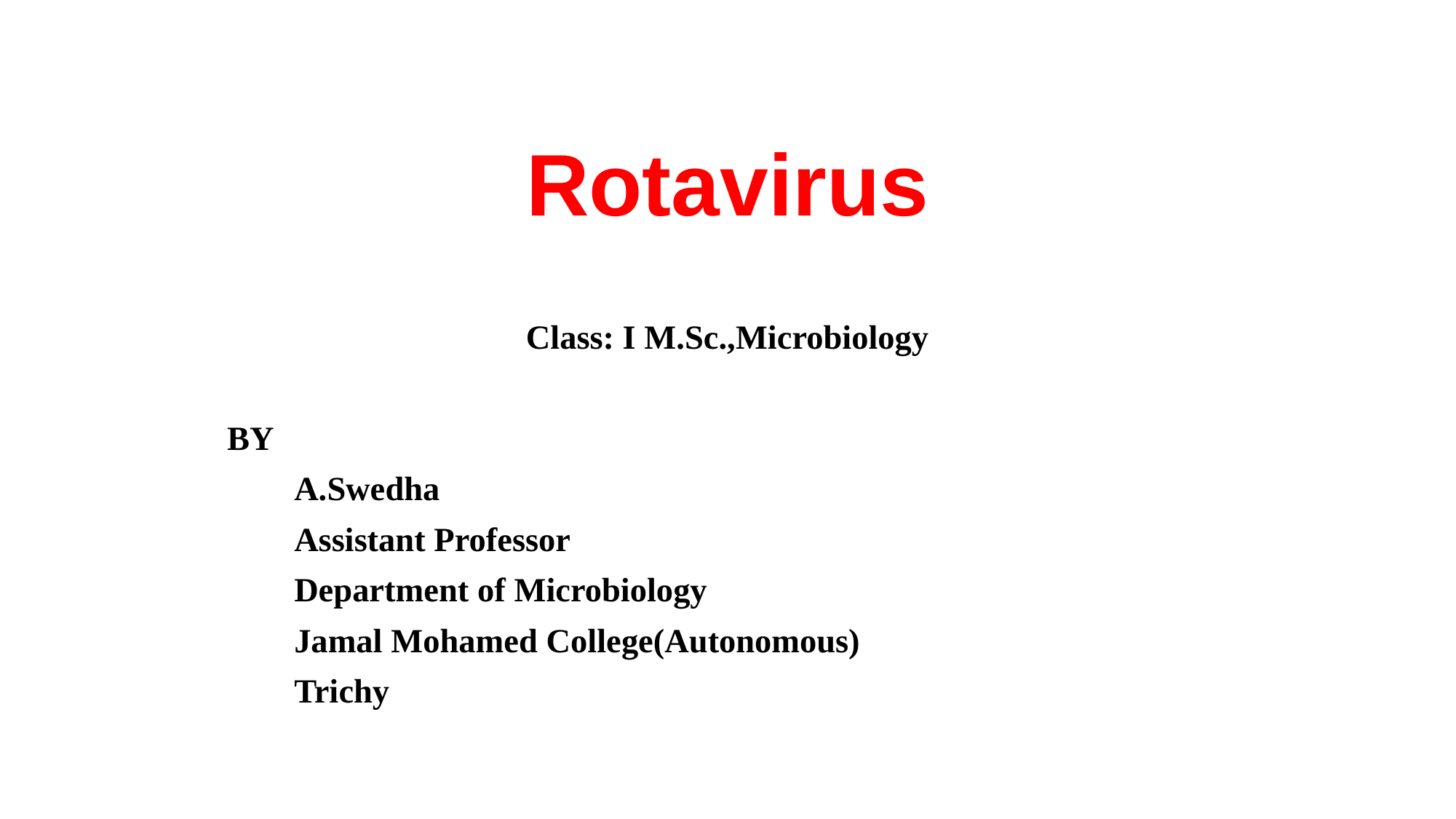

# Rotavirus
Class: I M.Sc.,Microbiology

    BY
	A.Swedha
    	Assistant Professor
	Department of Microbiology
    	Jamal Mohamed College(Autonomous)
    	Trichy